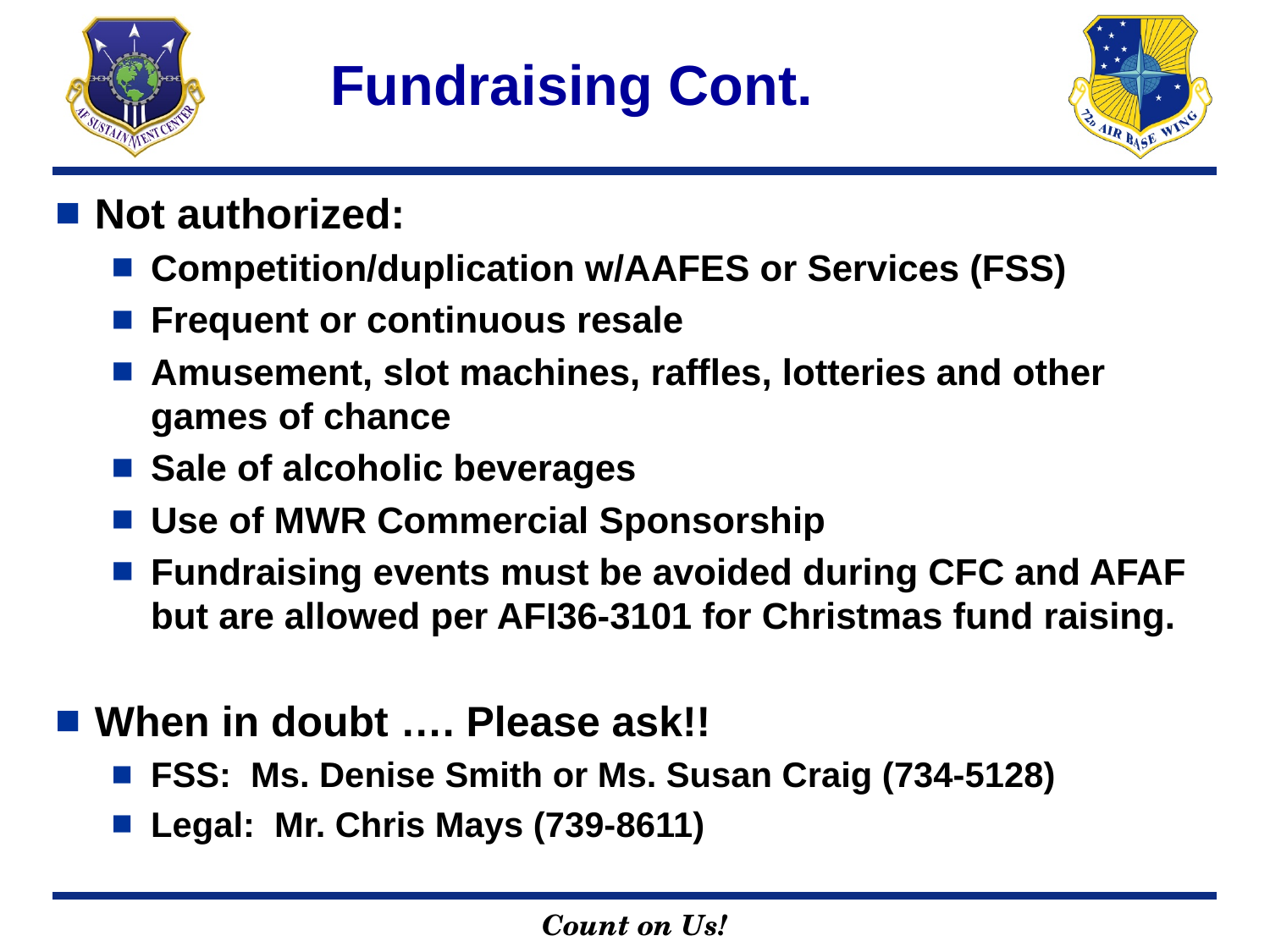

Fundraising Cont.
Not authorized:
Competition/duplication w/AAFES or Services (FSS)
Frequent or continuous resale
Amusement, slot machines, raffles, lotteries and other games of chance
Sale of alcoholic beverages
Use of MWR Commercial Sponsorship
Fundraising events must be avoided during CFC and AFAF but are allowed per AFI36-3101 for Christmas fund raising.

When in doubt …. Please ask!!
FSS:  Ms. Denise Smith or Ms. Susan Craig (734-5128)
Legal:  Mr. Chris Mays (739-8611)